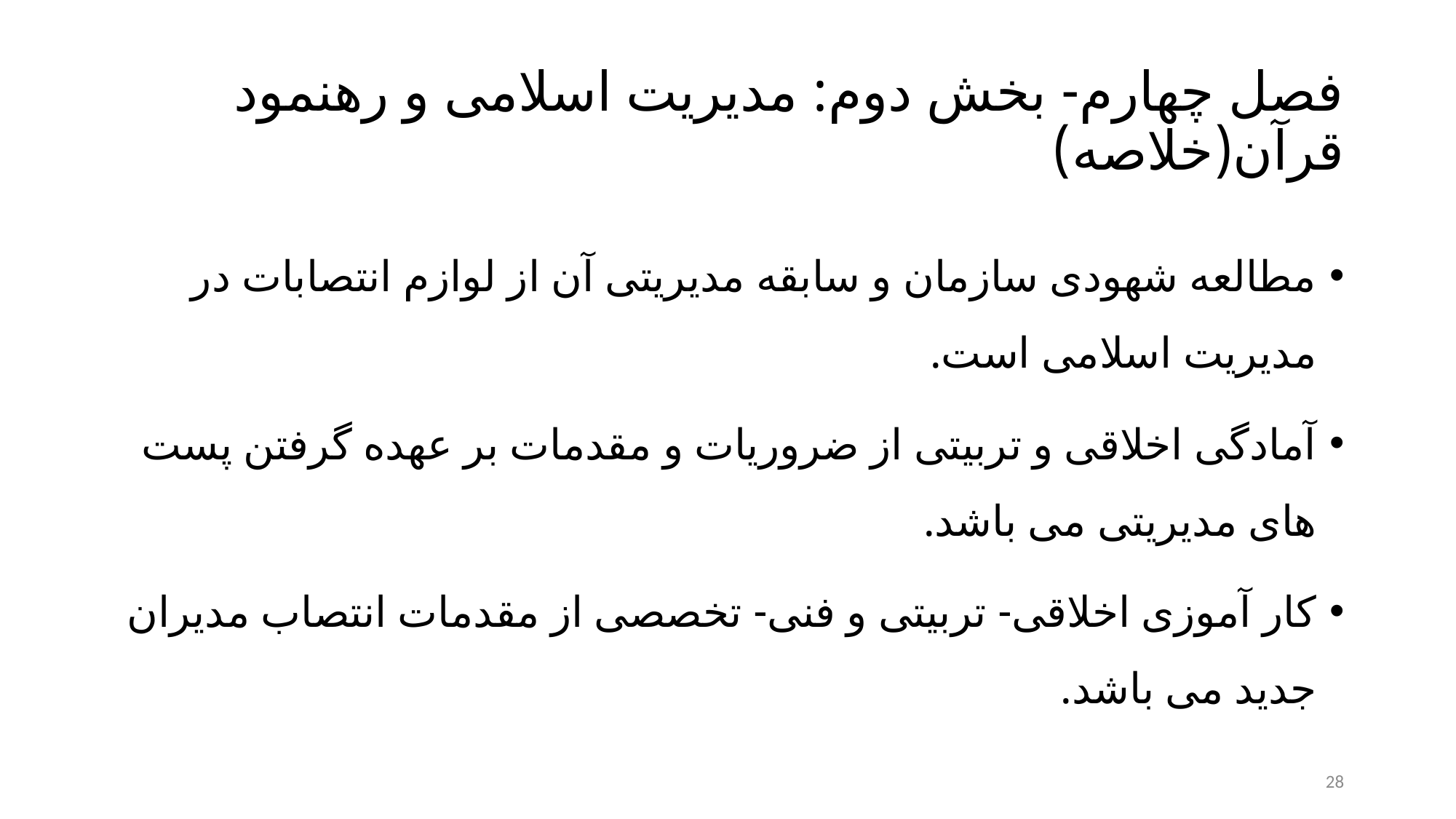

# فصل چهارم- بخش دوم: مدیریت اسلامی و رهنمود قرآن(خلاصه)
مطالعه شهودی سازمان و سابقه مدیریتی آن از لوازم انتصابات در مدیریت اسلامی است.
آمادگی اخلاقی و تربیتی از ضروریات و مقدمات بر عهده گرفتن پست های مدیریتی می باشد.
کار آموزی اخلاقی- تربیتی و فنی- تخصصی از مقدمات انتصاب مدیران جدید می باشد.
28